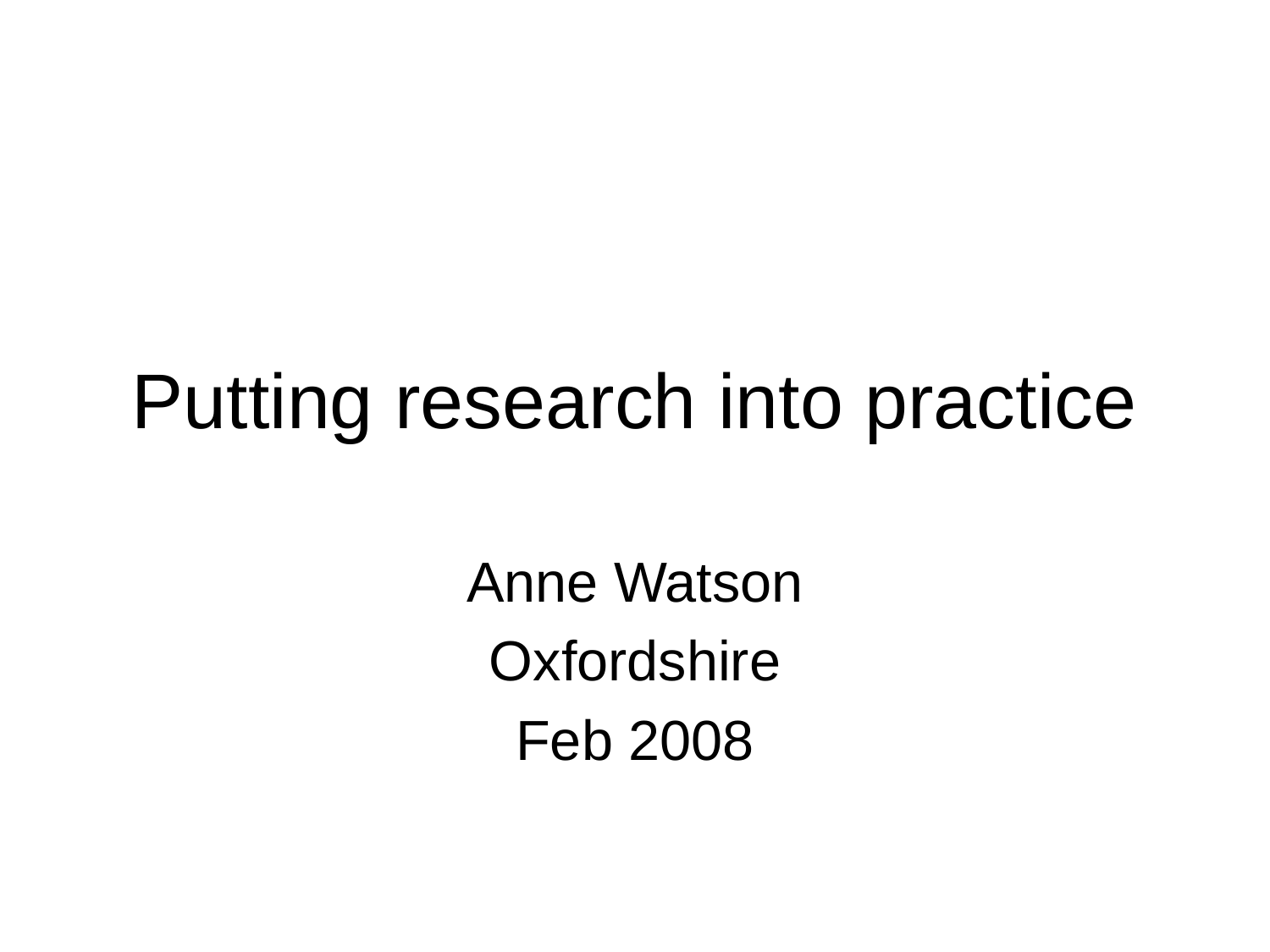

# Putting research into practice
Anne Watson
Oxfordshire
Feb 2008